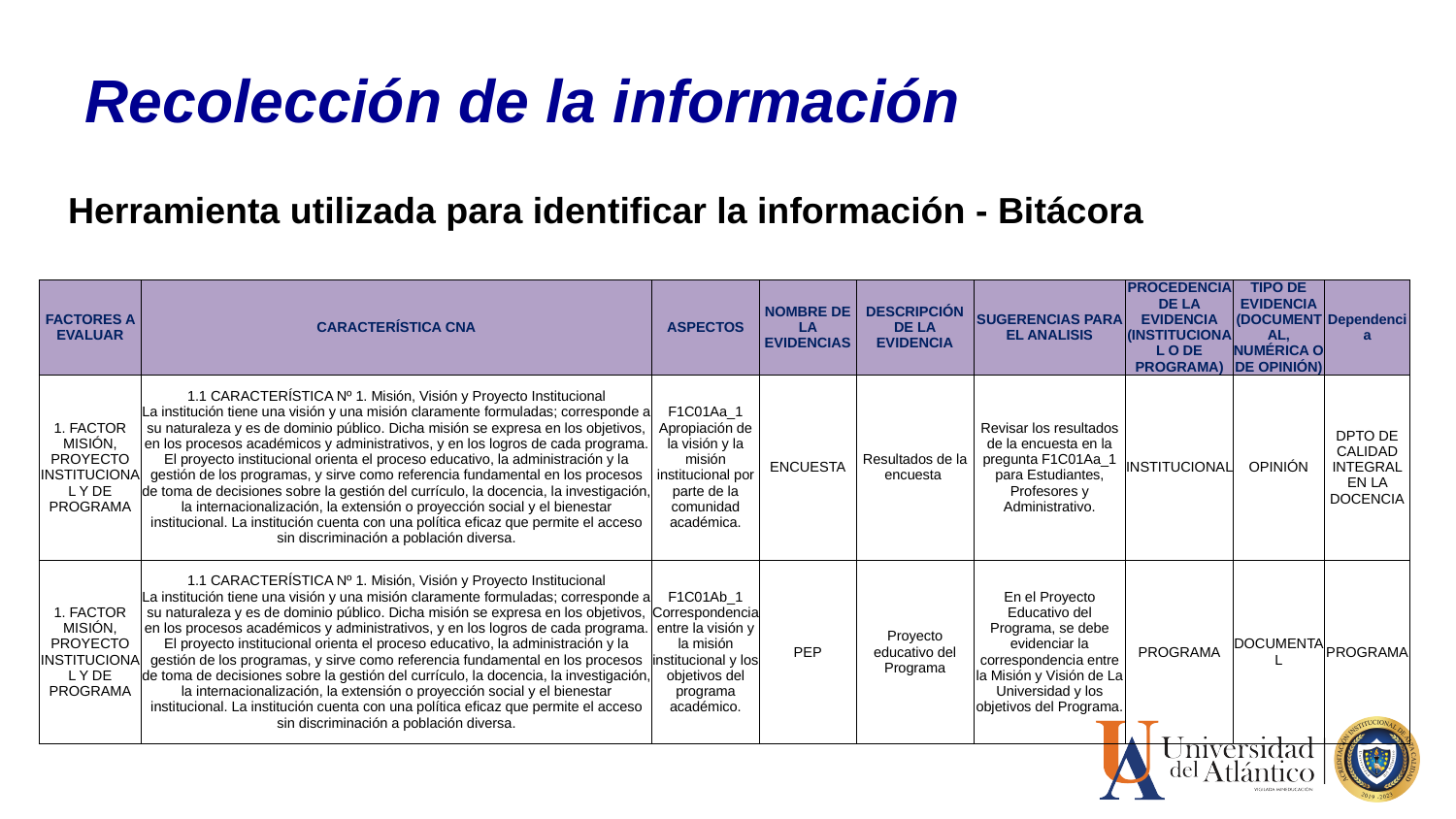

Recolección de la información
Herramienta utilizada para identificar la información - Bitácora
| FACTORES A EVALUAR | CARACTERÍSTICA CNA | ASPECTOS | NOMBRE DE LA EVIDENCIAS | DESCRIPCIÓN DE LA EVIDENCIA | SUGERENCIAS PARA EL ANALISIS | PROCEDENCIA DE LA EVIDENCIA (INSTITUCIONAL O DE PROGRAMA) | TIPO DE EVIDENCIA (DOCUMENTAL, NUMÉRICA O DE OPINIÓN) | Dependencia |
| --- | --- | --- | --- | --- | --- | --- | --- | --- |
| 1. FACTOR MISIÓN, PROYECTO INSTITUCIONAL Y DE PROGRAMA | 1.1 CARACTERÍSTICA Nº 1. Misión, Visión y Proyecto Institucional La institución tiene una visión y una misión claramente formuladas; corresponde a su naturaleza y es de dominio público. Dicha misión se expresa en los objetivos, en los procesos académicos y administrativos, y en los logros de cada programa. El proyecto institucional orienta el proceso educativo, la administración y la gestión de los programas, y sirve como referencia fundamental en los procesos de toma de decisiones sobre la gestión del currículo, la docencia, la investigación, la internacionalización, la extensión o proyección social y el bienestar institucional. La institución cuenta con una política eficaz que permite el acceso sin discriminación a población diversa. | F1C01Aa\_1 Apropiación de la visión y la misión institucional por parte de la comunidad académica. | ENCUESTA | Resultados de la encuesta | Revisar los resultados de la encuesta en la pregunta F1C01Aa\_1 para Estudiantes, Profesores y Administrativo. | INSTITUCIONAL | OPINIÓN | DPTO DE CALIDAD INTEGRAL EN LA DOCENCIA |
| 1. FACTOR MISIÓN, PROYECTO INSTITUCIONAL Y DE PROGRAMA | 1.1 CARACTERÍSTICA Nº 1. Misión, Visión y Proyecto Institucional La institución tiene una visión y una misión claramente formuladas; corresponde a su naturaleza y es de dominio público. Dicha misión se expresa en los objetivos, en los procesos académicos y administrativos, y en los logros de cada programa. El proyecto institucional orienta el proceso educativo, la administración y la gestión de los programas, y sirve como referencia fundamental en los procesos de toma de decisiones sobre la gestión del currículo, la docencia, la investigación, la internacionalización, la extensión o proyección social y el bienestar institucional. La institución cuenta con una política eficaz que permite el acceso sin discriminación a población diversa. | F1C01Ab\_1 Correspondencia entre la visión y la misión institucional y los objetivos del programa académico. | PEP | Proyecto educativo del Programa | En el Proyecto Educativo del Programa, se debe evidenciar la correspondencia entre la Misión y Visión de La Universidad y los objetivos del Programa. | PROGRAMA | DOCUMENTAL | PROGRAMA |